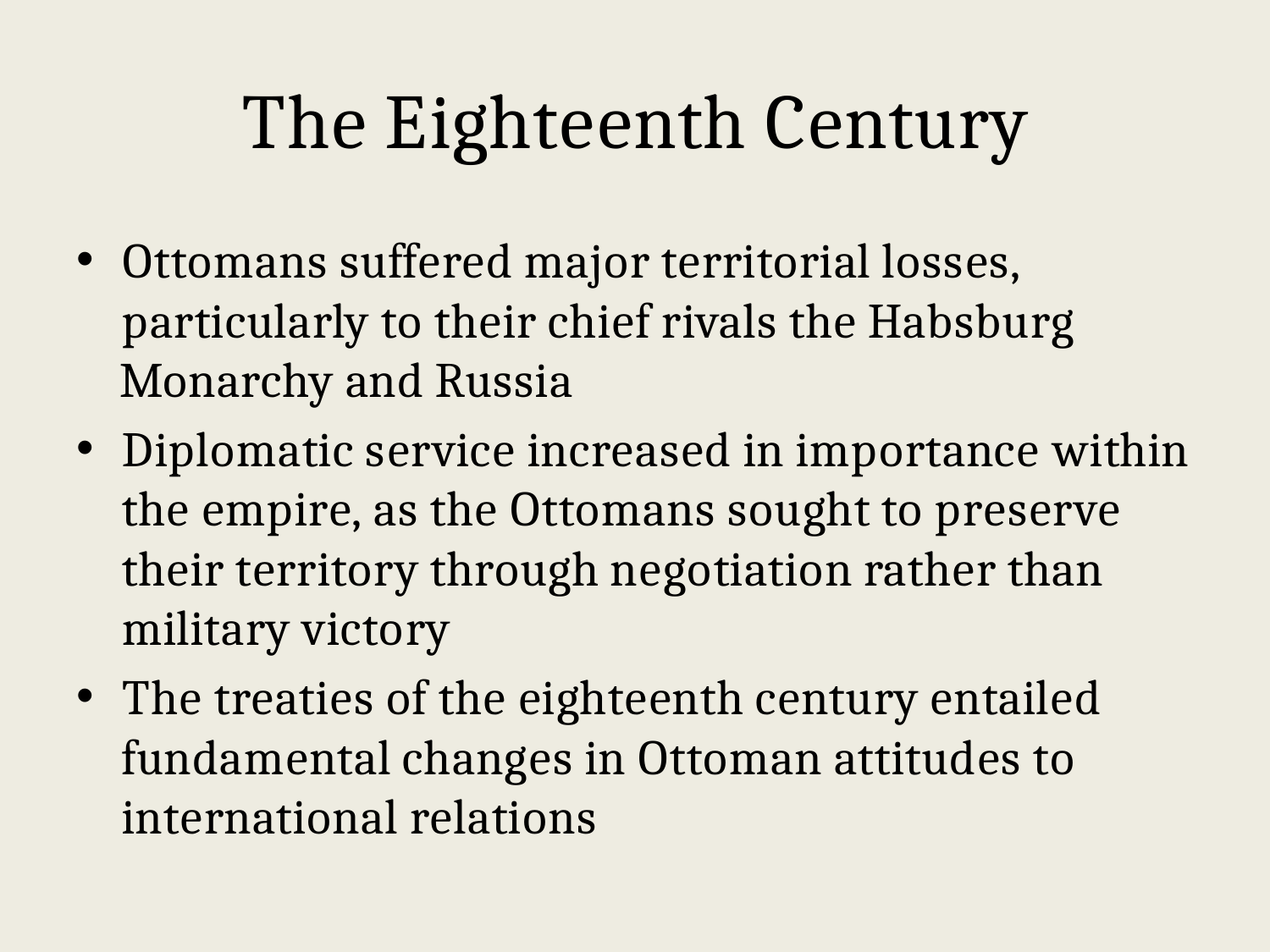

# The Eighteenth Century
Ottomans suffered major territorial losses, particularly to their chief rivals the Habsburg Monarchy and Russia
Diplomatic service increased in importance within the empire, as the Ottomans sought to preserve their territory through negotiation rather than military victory
The treaties of the eighteenth century entailed fundamental changes in Ottoman attitudes to international relations